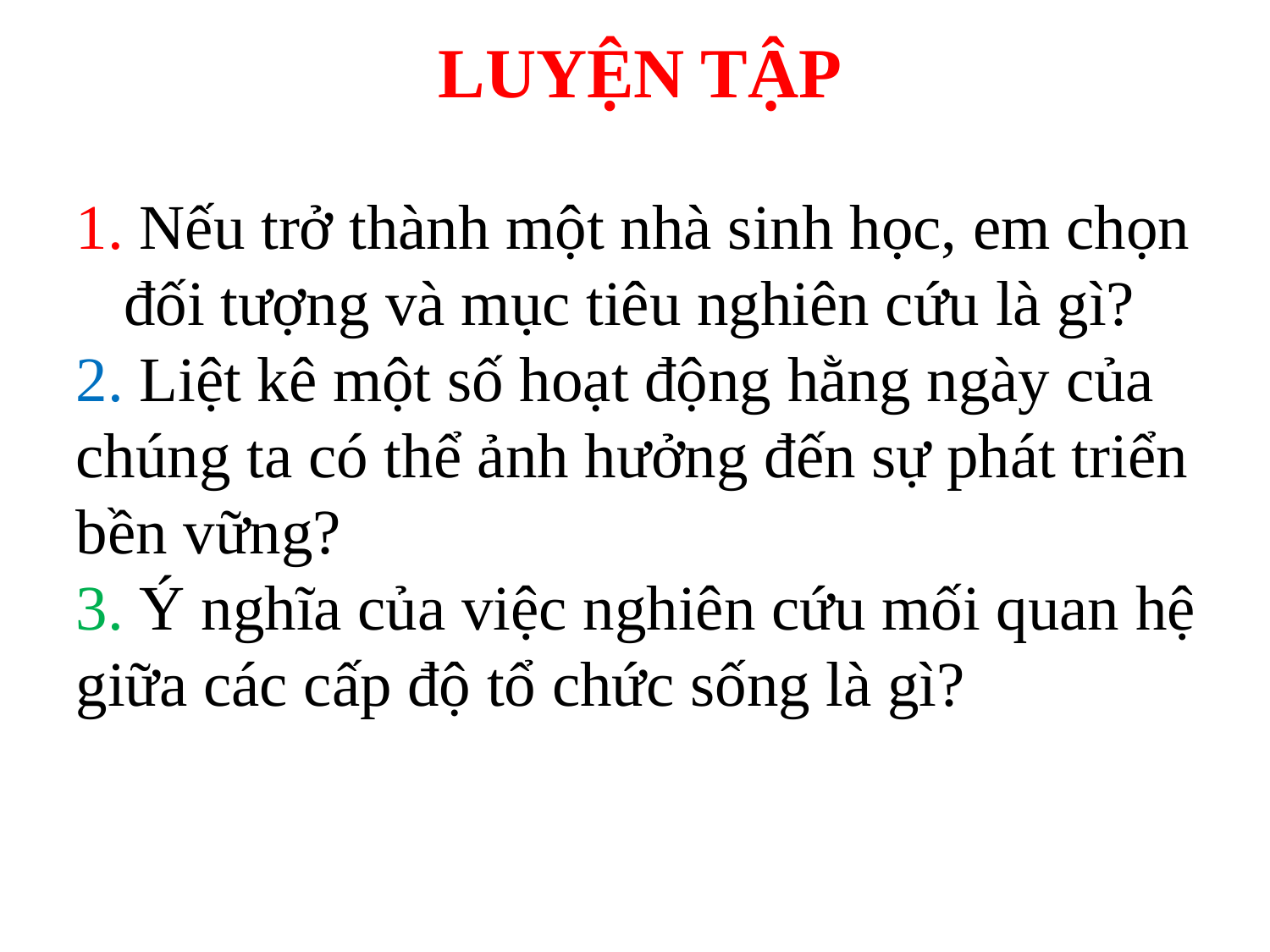

LUYỆN TẬP
1. Nếu trở thành một nhà sinh học, em chọn đối tượng và mục tiêu nghiên cứu là gì?
2. Liệt kê một số hoạt động hằng ngày của chúng ta có thể ảnh hưởng đến sự phát triển bền vững?
3. Ý nghĩa của việc nghiên cứu mối quan hệ giữa các cấp độ tổ chức sống là gì?